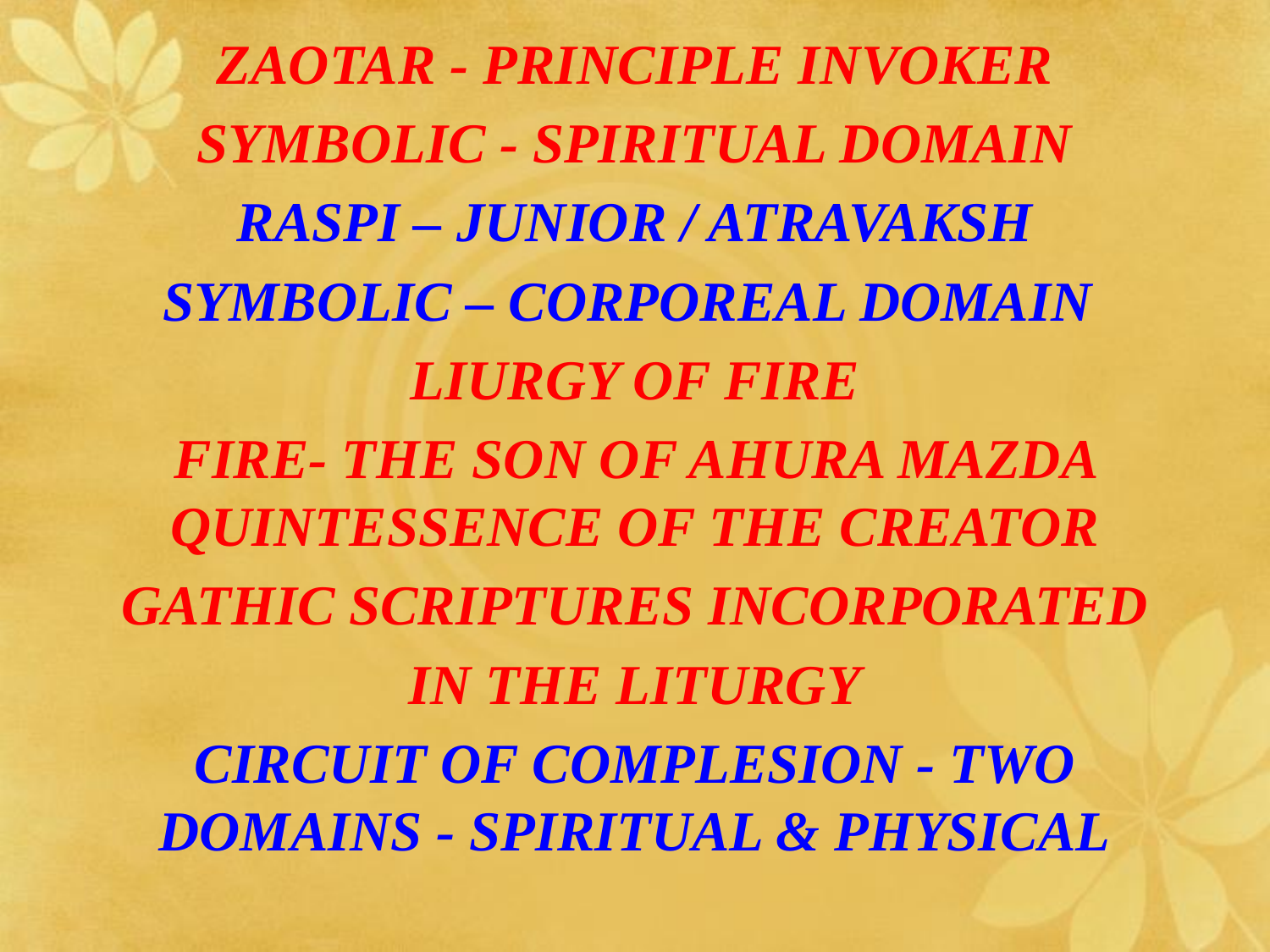

ZAOTAR - PRINCIPLE INVOKER
SYMBOLIC - SPIRITUAL DOMAIN
RASPI – JUNIOR / ATRAVAKSH
SYMBOLIC – CORPOREAL DOMAIN
LIURGY OF FIRE
FIRE- THE SON OF AHURA MAZDA QUINTESSENCE OF THE CREATOR
GATHIC SCRIPTURES INCORPORATED
IN THE LITURGY
CIRCUIT OF COMPLESION - TWO DOMAINS - SPIRITUAL & PHYSICAL